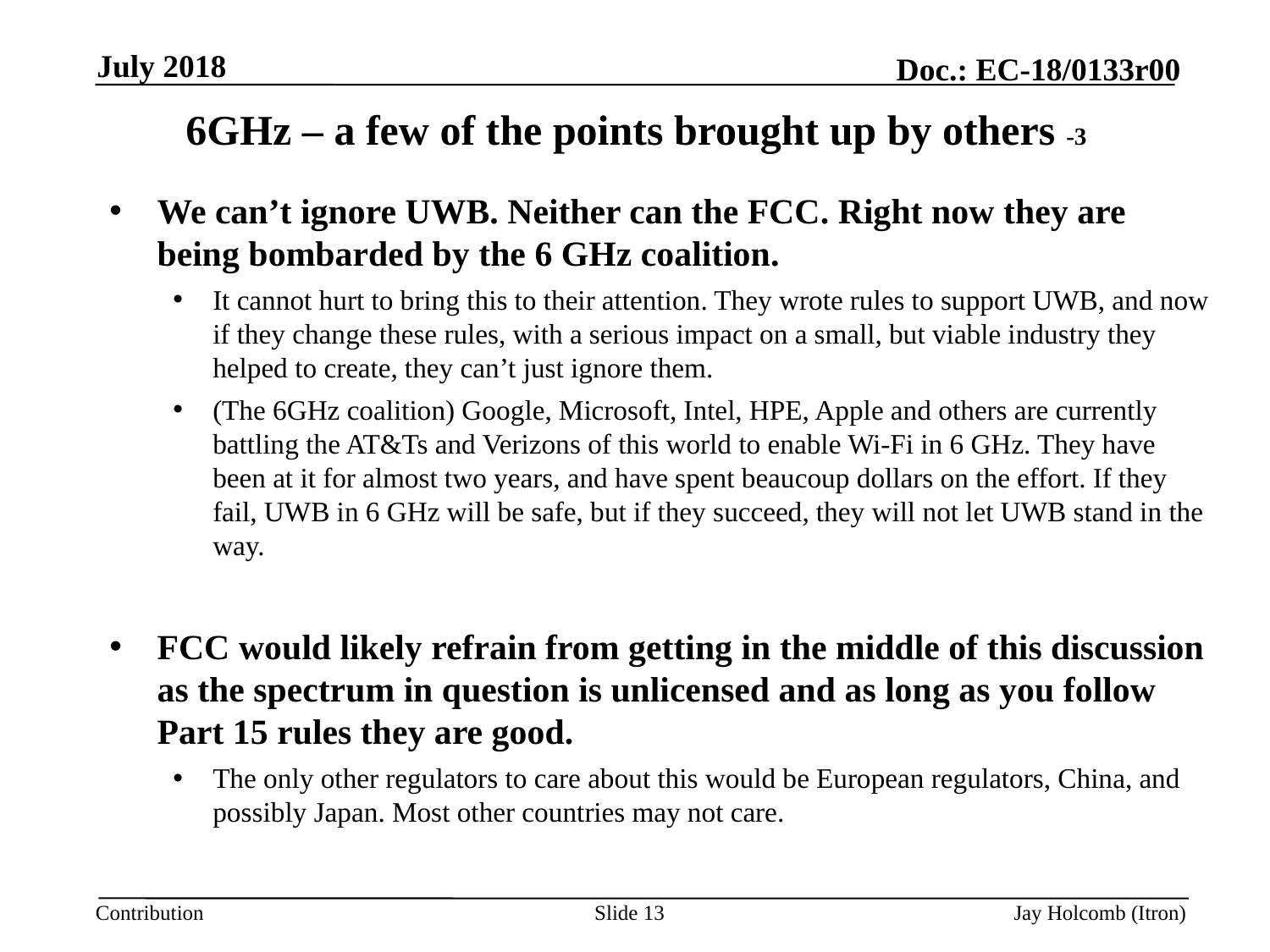

July 2018
# 6GHz – a few of the points brought up by others -3
We can’t ignore UWB. Neither can the FCC. Right now they are being bombarded by the 6 GHz coalition.
It cannot hurt to bring this to their attention. They wrote rules to support UWB, and now if they change these rules, with a serious impact on a small, but viable industry they helped to create, they can’t just ignore them.
(The 6GHz coalition) Google, Microsoft, Intel, HPE, Apple and others are currently battling the AT&Ts and Verizons of this world to enable Wi-Fi in 6 GHz. They have been at it for almost two years, and have spent beaucoup dollars on the effort. If they fail, UWB in 6 GHz will be safe, but if they succeed, they will not let UWB stand in the way.

FCC would likely refrain from getting in the middle of this discussion as the spectrum in question is unlicensed and as long as you follow Part 15 rules they are good.
The only other regulators to care about this would be European regulators, China, and possibly Japan. Most other countries may not care.
Slide 13
Jay Holcomb (Itron)